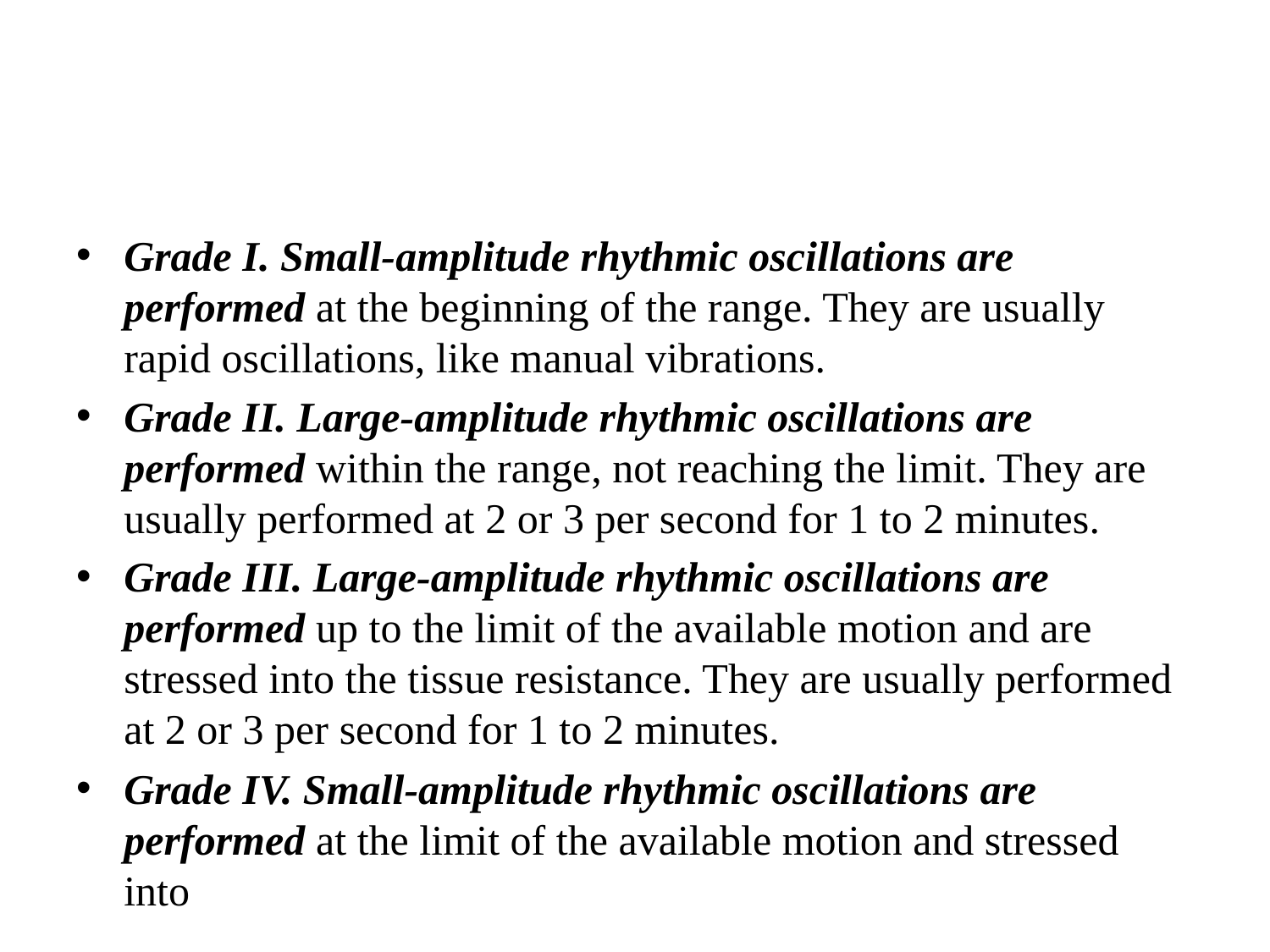

#
Grade I. Small-amplitude rhythmic oscillations are performed at the beginning of the range. They are usually rapid oscillations, like manual vibrations.
Grade II. Large-amplitude rhythmic oscillations are performed within the range, not reaching the limit. They are usually performed at 2 or 3 per second for 1 to 2 minutes.
Grade III. Large-amplitude rhythmic oscillations are performed up to the limit of the available motion and are stressed into the tissue resistance. They are usually performed at 2 or 3 per second for 1 to 2 minutes.
Grade IV. Small-amplitude rhythmic oscillations are performed at the limit of the available motion and stressed into